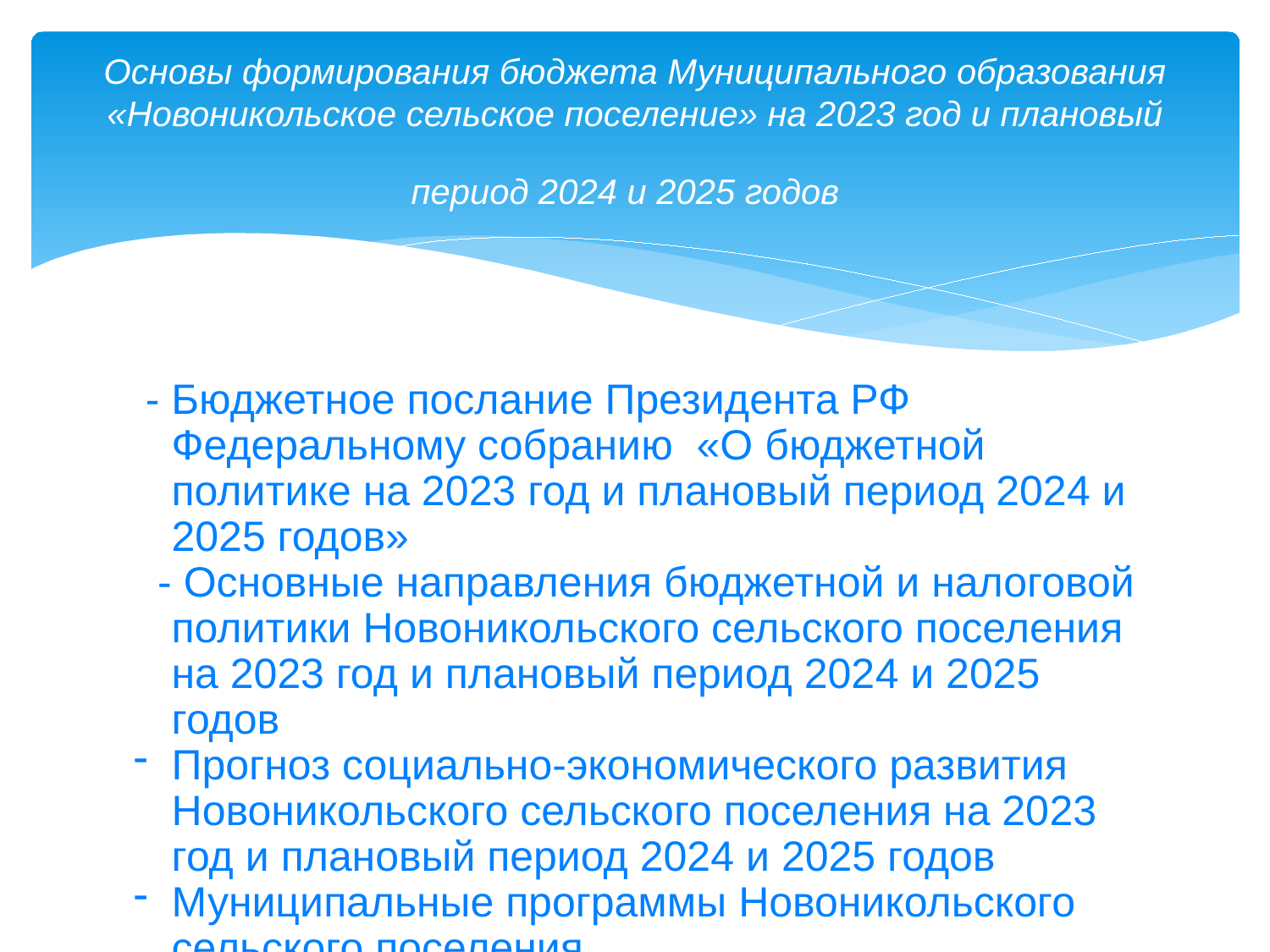

# Основы формирования бюджета Муниципального образования «Новоникольское сельское поселение» на 2023 год и плановый период 2024 и 2025 годов
 - Бюджетное послание Президента РФ Федеральному собранию  «О бюджетной политике на 2023 год и плановый период 2024 и 2025 годов»
  - Основные направления бюджетной и налоговой политики Новоникольского сельского поселения на 2023 год и плановый период 2024 и 2025 годов
Прогноз социально-экономического развития Новоникольского сельского поселения на 2023 год и плановый период 2024 и 2025 годов
Муниципальные программы Новоникольского сельского поселения